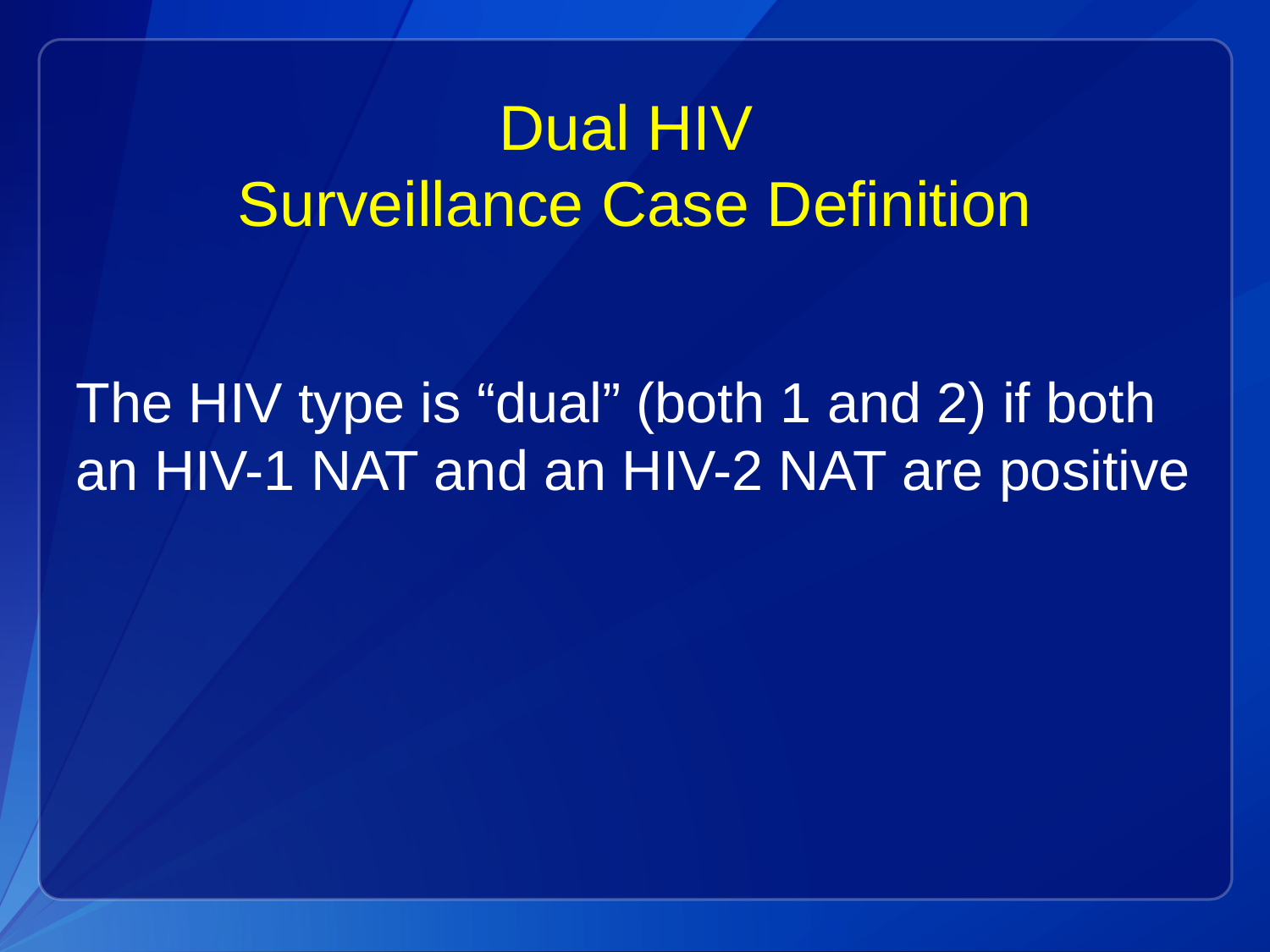

# Dual HIV Surveillance Case Definition
The HIV type is “dual” (both 1 and 2) if both an HIV-1 NAT and an HIV-2 NAT are positive